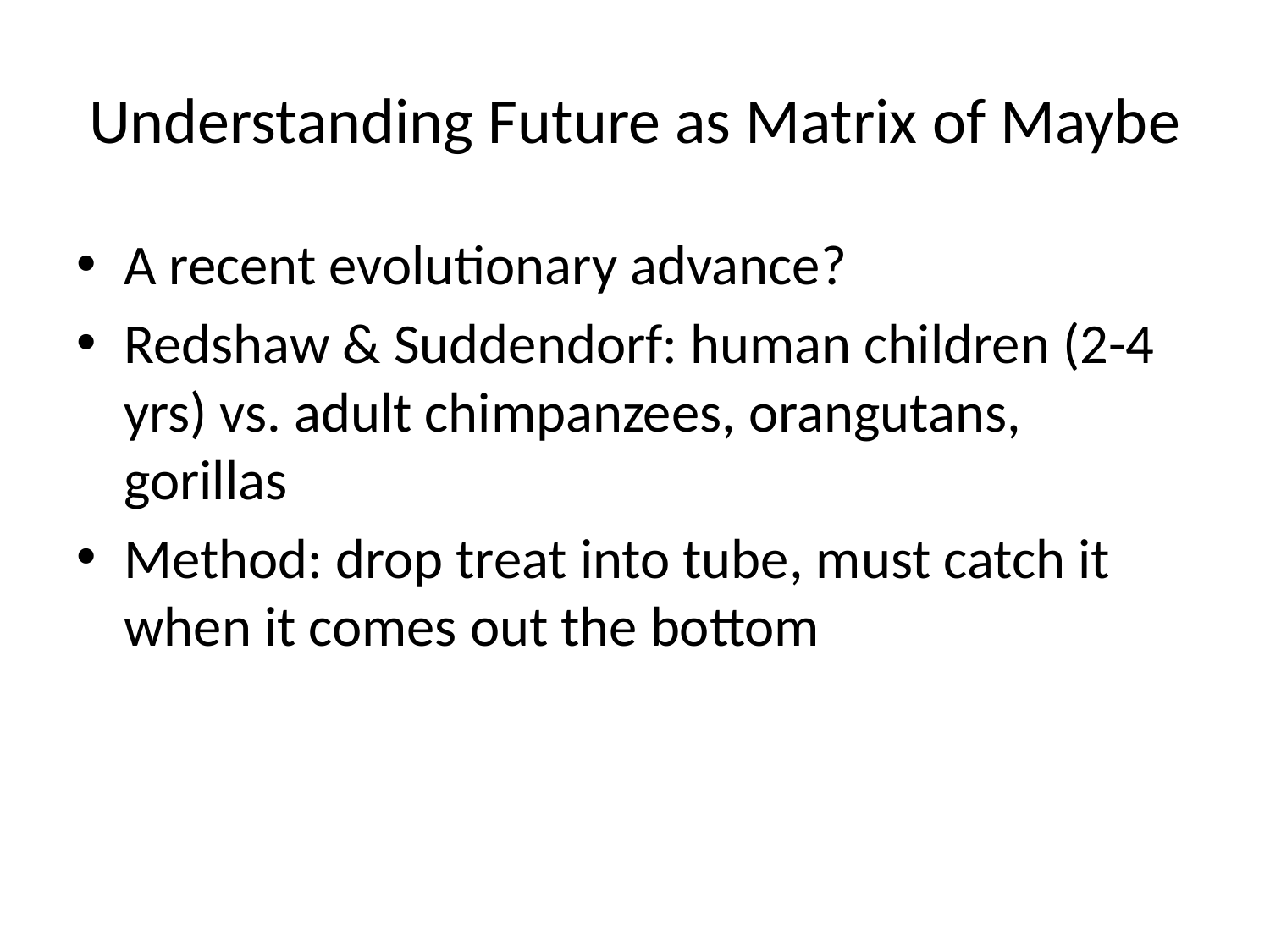

# Understanding Future as Matrix of Maybe
A recent evolutionary advance?
Redshaw & Suddendorf: human children (2-4 yrs) vs. adult chimpanzees, orangutans, gorillas
Method: drop treat into tube, must catch it when it comes out the bottom